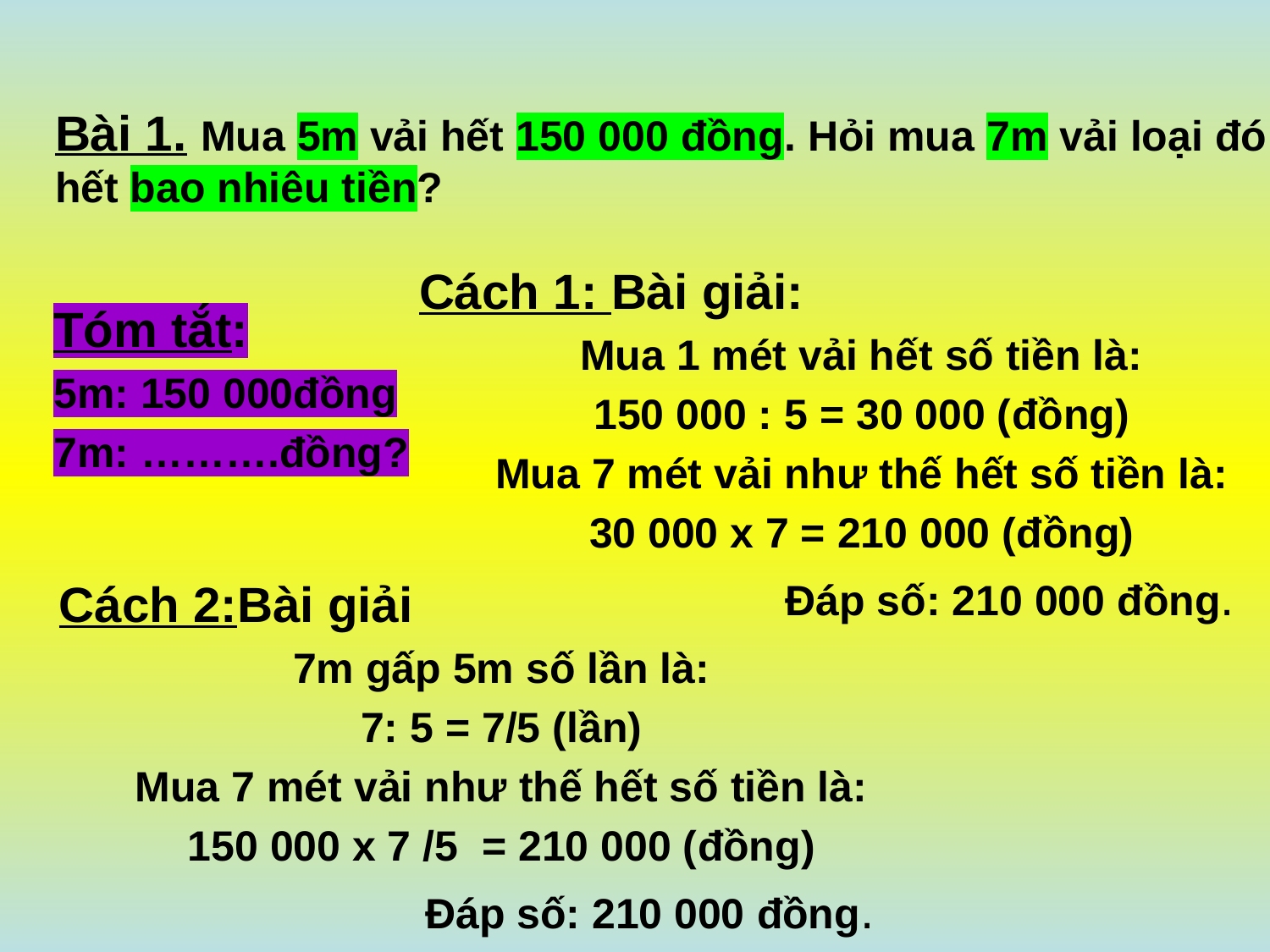

Bài 1. Mua 5m vải hết 150 000 đồng. Hỏi mua 7m vải loại đó hết bao nhiêu tiền?
Cách 1: Bài giải:
Mua 1 mét vải hết số tiền là:
150 000 : 5 = 30 000 (đồng)
Mua 7 mét vải như thế hết số tiền là:
30 000 x 7 = 210 000 (đồng)
                         Đáp số: 210 000 đồng.
Tóm tắt:
5m: 150 000đồng
7m: ……….đồng?
Cách 2:Bài giải
7m gấp 5m số lần là:
7: 5 = 7/5 (lần)
Mua 7 mét vải như thế hết số tiền là:
150 000 x 7 /5  = 210 000 (đồng)
                         Đáp số: 210 000 đồng.